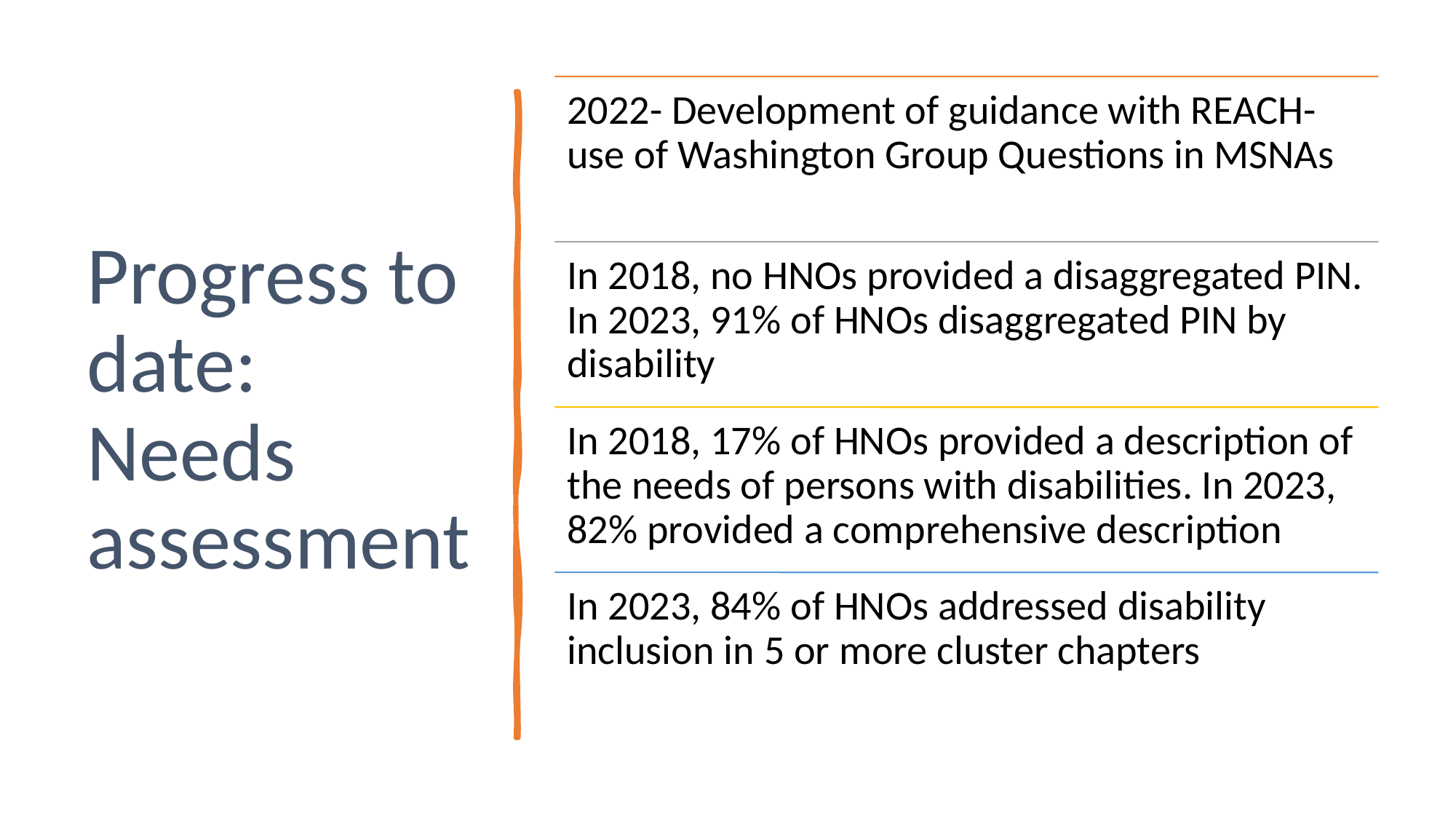

2022- Development of guidance with REACH- use of Washington Group Questions in MSNAs
In 2018, no HNOs provided a disaggregated PIN. In 2023, 91% of HNOs disaggregated PIN by disability
In 2018, 17% of HNOs provided a description of the needs of persons with disabilities. In 2023, 82% provided a comprehensive description
In 2023, 84% of HNOs addressed disability inclusion in 5 or more cluster chapters
# Progress to date: Needs assessment